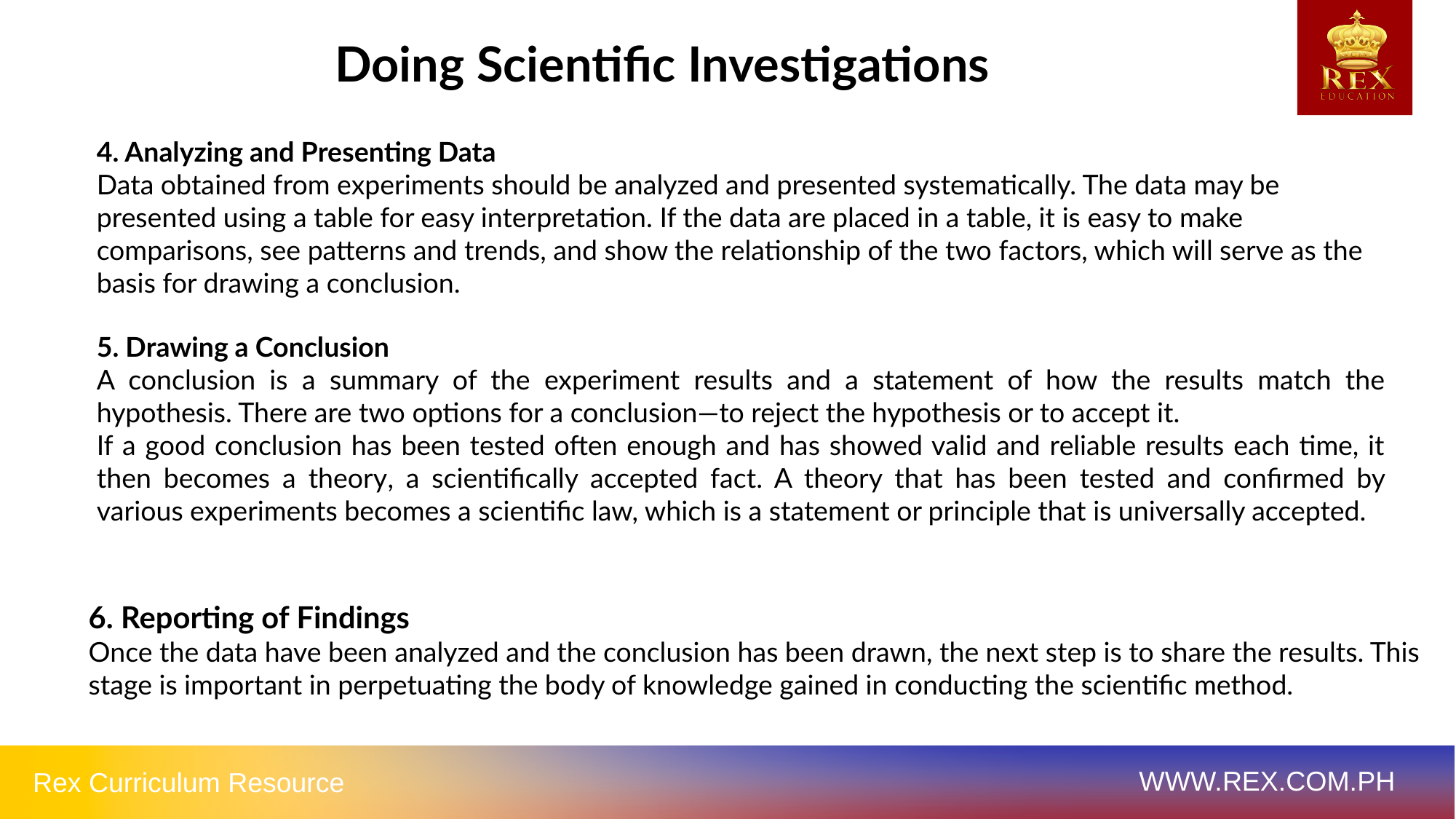

Doing Scientific Investigations
4. Analyzing and Presenting Data
Data obtained from experiments should be analyzed and presented systematically. The data may be presented using a table for easy interpretation. If the data are placed in a table, it is easy to make comparisons, see patterns and trends, and show the relationship of the two factors, which will serve as the basis for drawing a conclusion.
5. Drawing a Conclusion
A conclusion is a summary of the experiment results and a statement of how the results match the hypothesis. There are two options for a conclusion—to reject the hypothesis or to accept it.
If a good conclusion has been tested often enough and has showed valid and reliable results each time, it then becomes a theory, a scientifically accepted fact. A theory that has been tested and confirmed by various experiments becomes a scientific law, which is a statement or principle that is universally accepted.
6. Reporting of Findings
Once the data have been analyzed and the conclusion has been drawn, the next step is to share the results. This stage is important in perpetuating the body of knowledge gained in conducting the scientific method.